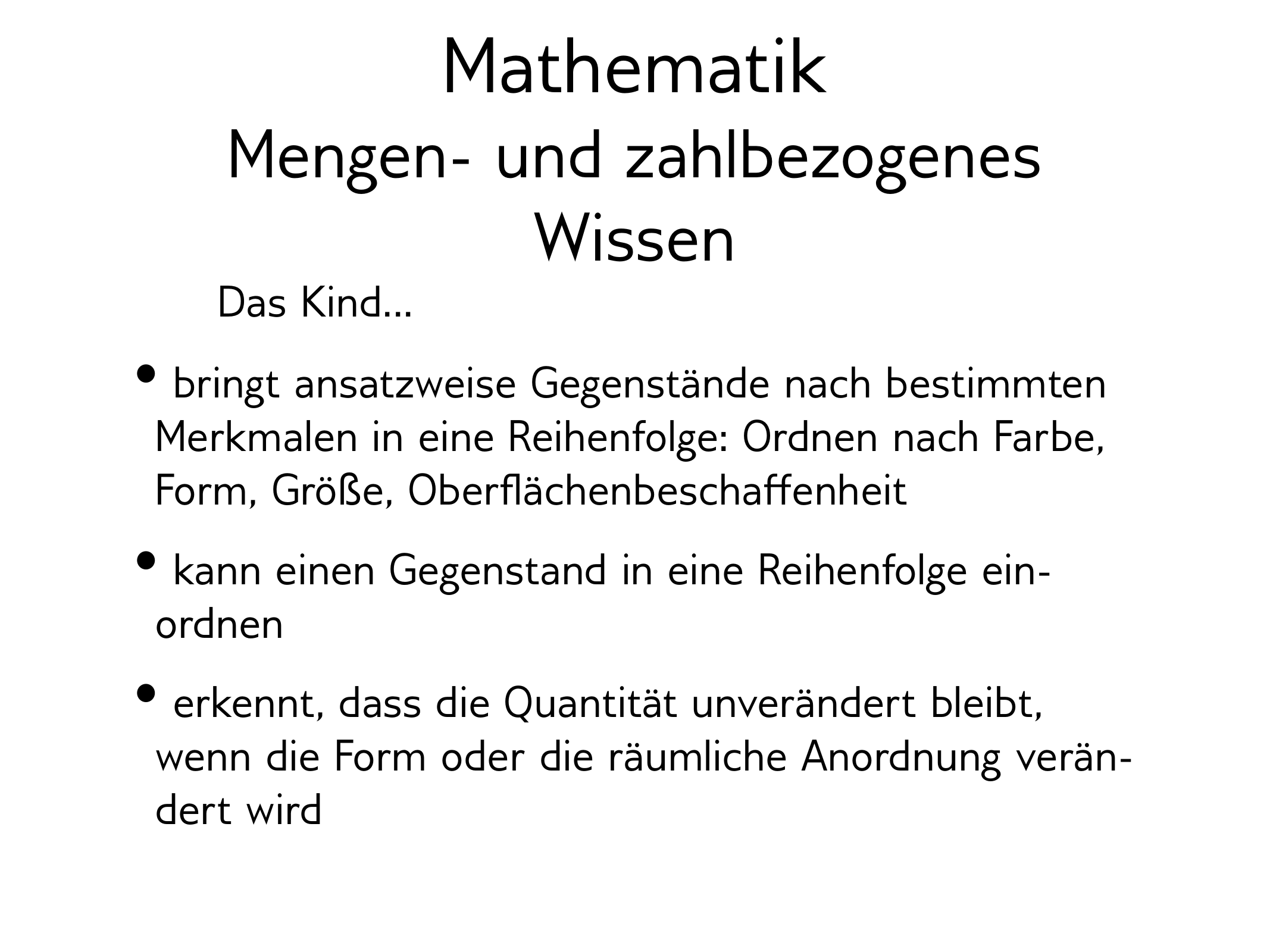

Mathematik
Mengen- und zahlbezogenes Wissen
    Das Kind...
 bringt ansatzweise Gegenstände nach bestimmten Merkmalen in eine Reihenfolge: Ordnen nach Farbe, Form, Größe, Oberflächenbeschaffenheit
 kann einen Gegenstand in eine Reihenfolge ein-ordnen
 erkennt, dass die Quantität unverändert bleibt, wenn die Form oder die räumliche Anordnung verän-dert wird